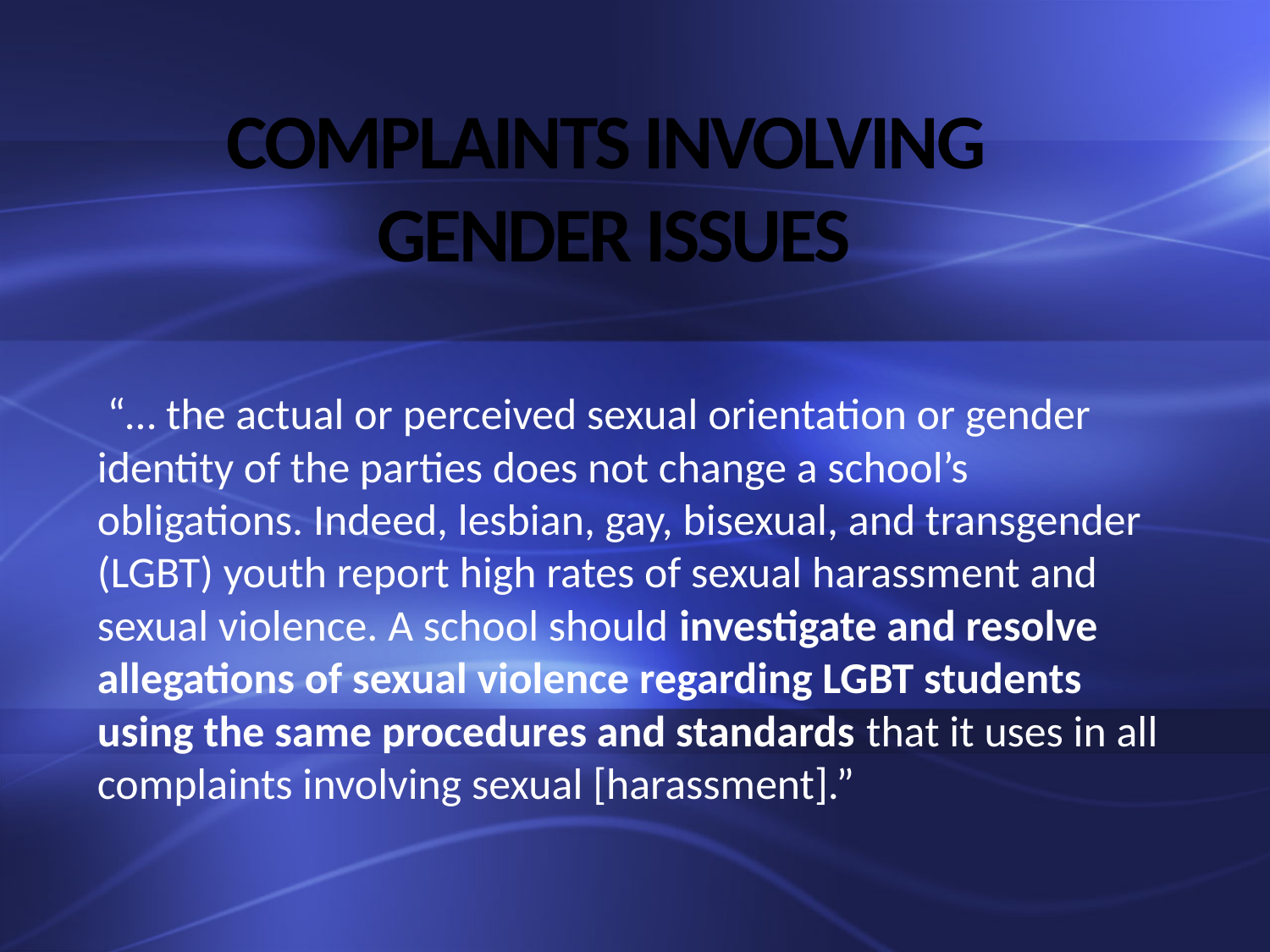

# Complaints involving gender issues
 “… the actual or perceived sexual orientation or gender identity of the parties does not change a school’s obligations. Indeed, lesbian, gay, bisexual, and transgender (LGBT) youth report high rates of sexual harassment and sexual violence. A school should investigate and resolve allegations of sexual violence regarding LGBT students using the same procedures and standards that it uses in all complaints involving sexual [harassment].”